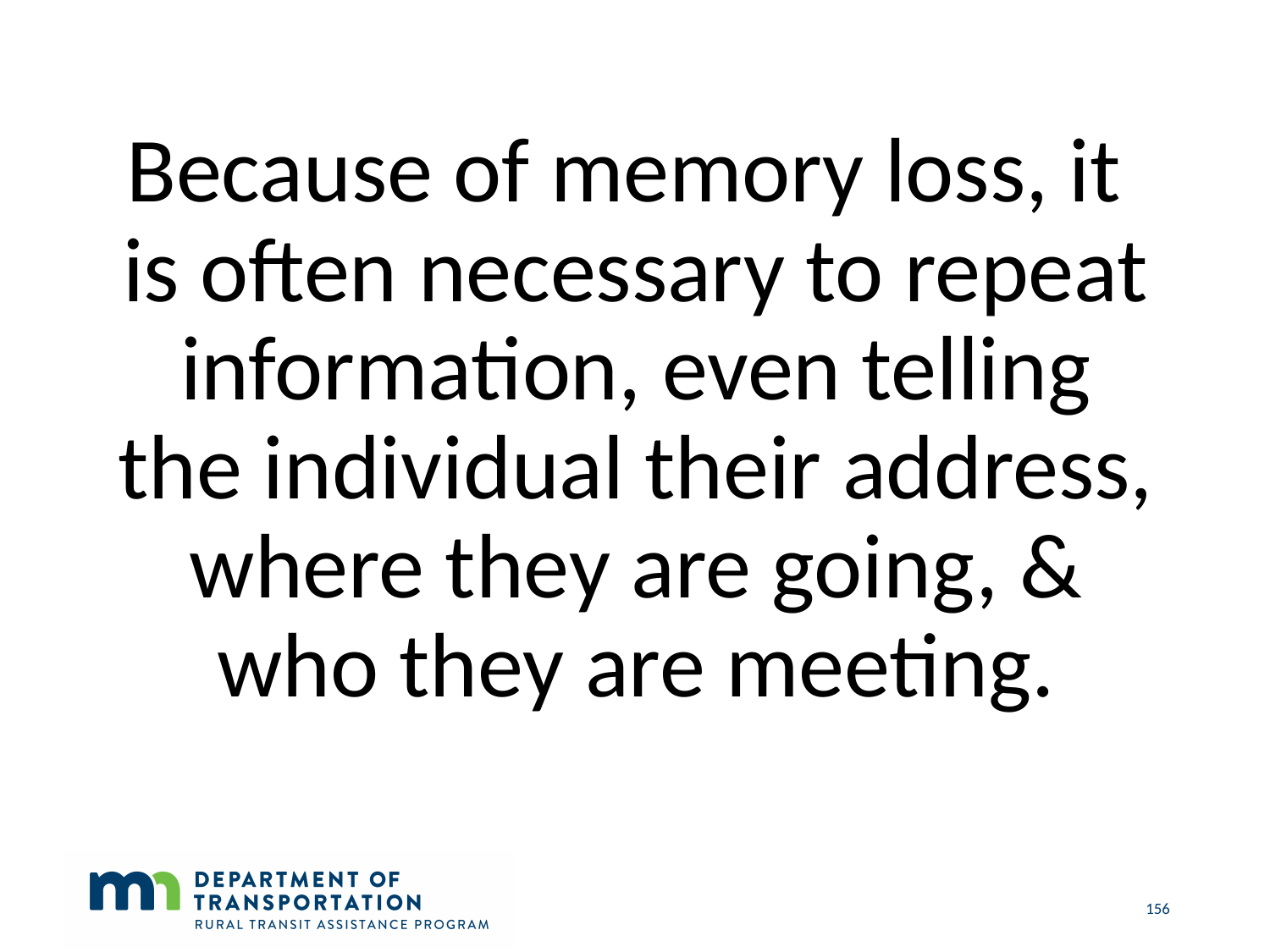

Because of memory loss, it is often necessary to repeat information, even telling the individual their address, where they are going, & who they are meeting.

156